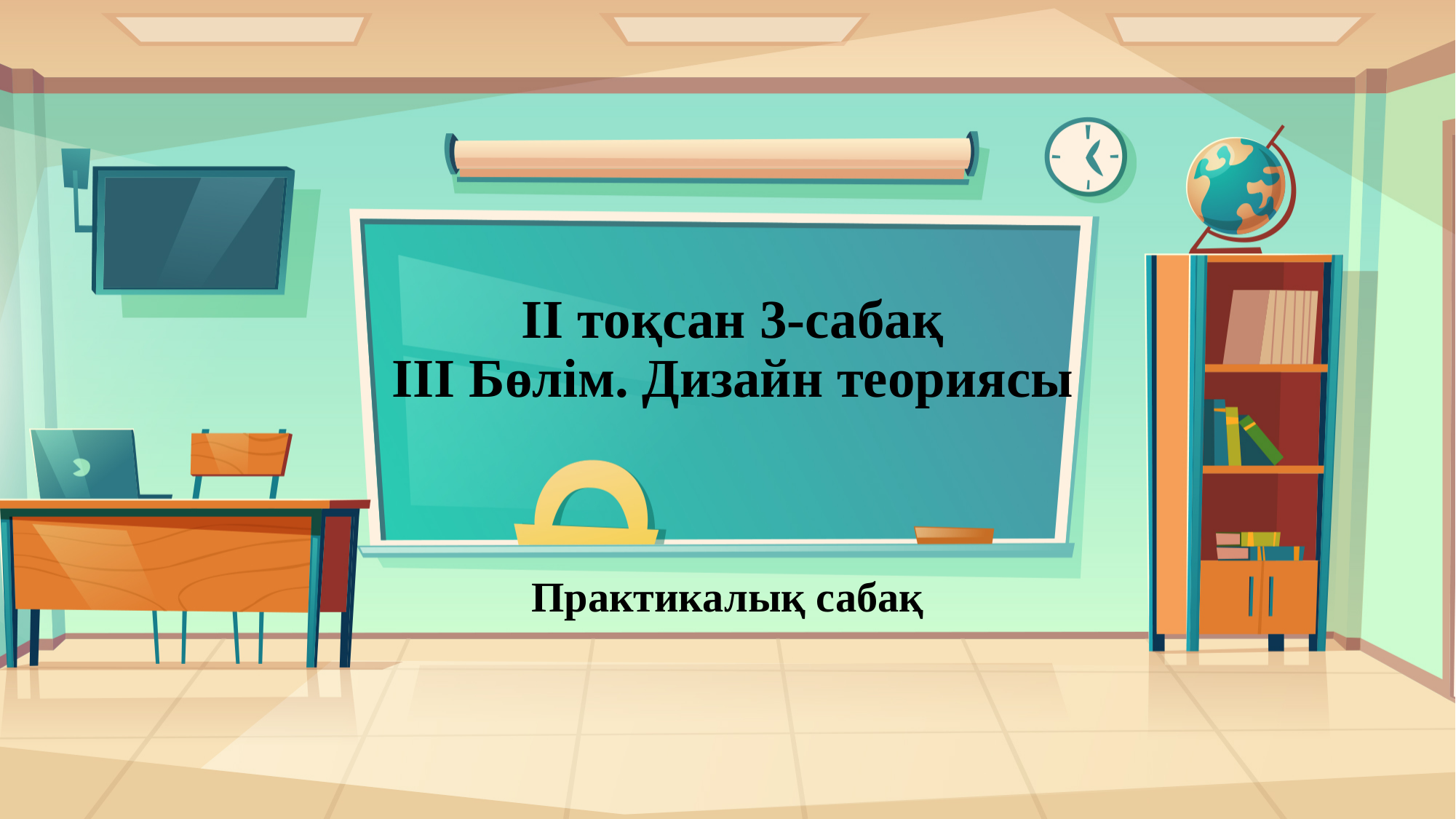

# ІІ тоқсан 3-сабақ ІІІ Бөлім. Дизайн теориясы
Практикалық сабақ